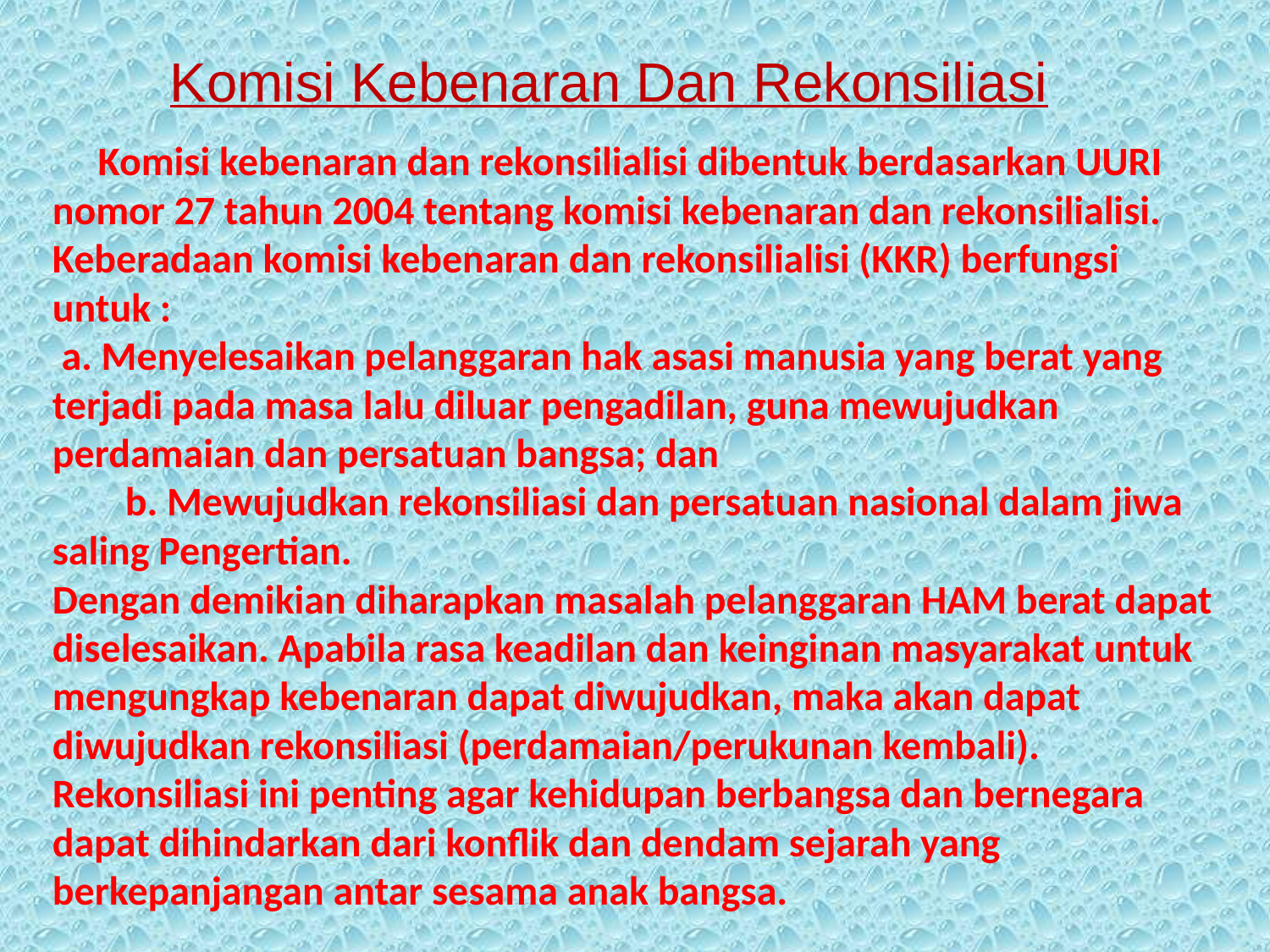

Komisi Kebenaran Dan Rekonsiliasi
# Komisi kebenaran dan rekonsilialisi dibentuk berdasarkan UURI nomor 27 tahun 2004 tentang komisi kebenaran dan rekonsilialisi. Keberadaan komisi kebenaran dan rekonsilialisi (KKR) berfungsi untuk :  a. Menyelesaikan pelanggaran hak asasi manusia yang berat yang terjadi pada masa lalu diluar pengadilan, guna mewujudkan perdamaian dan persatuan bangsa; dan                                                                b. Mewujudkan rekonsiliasi dan persatuan nasional dalam jiwa saling Pengertian. Dengan demikian diharapkan masalah pelanggaran HAM berat dapat diselesaikan. Apabila rasa keadilan dan keinginan masyarakat untuk mengungkap kebenaran dapat diwujudkan, maka akan dapat diwujudkan rekonsiliasi (perdamaian/perukunan kembali). Rekonsiliasi ini penting agar kehidupan berbangsa dan bernegara dapat dihindarkan dari konflik dan dendam sejarah yang berkepanjangan antar sesama anak bangsa.